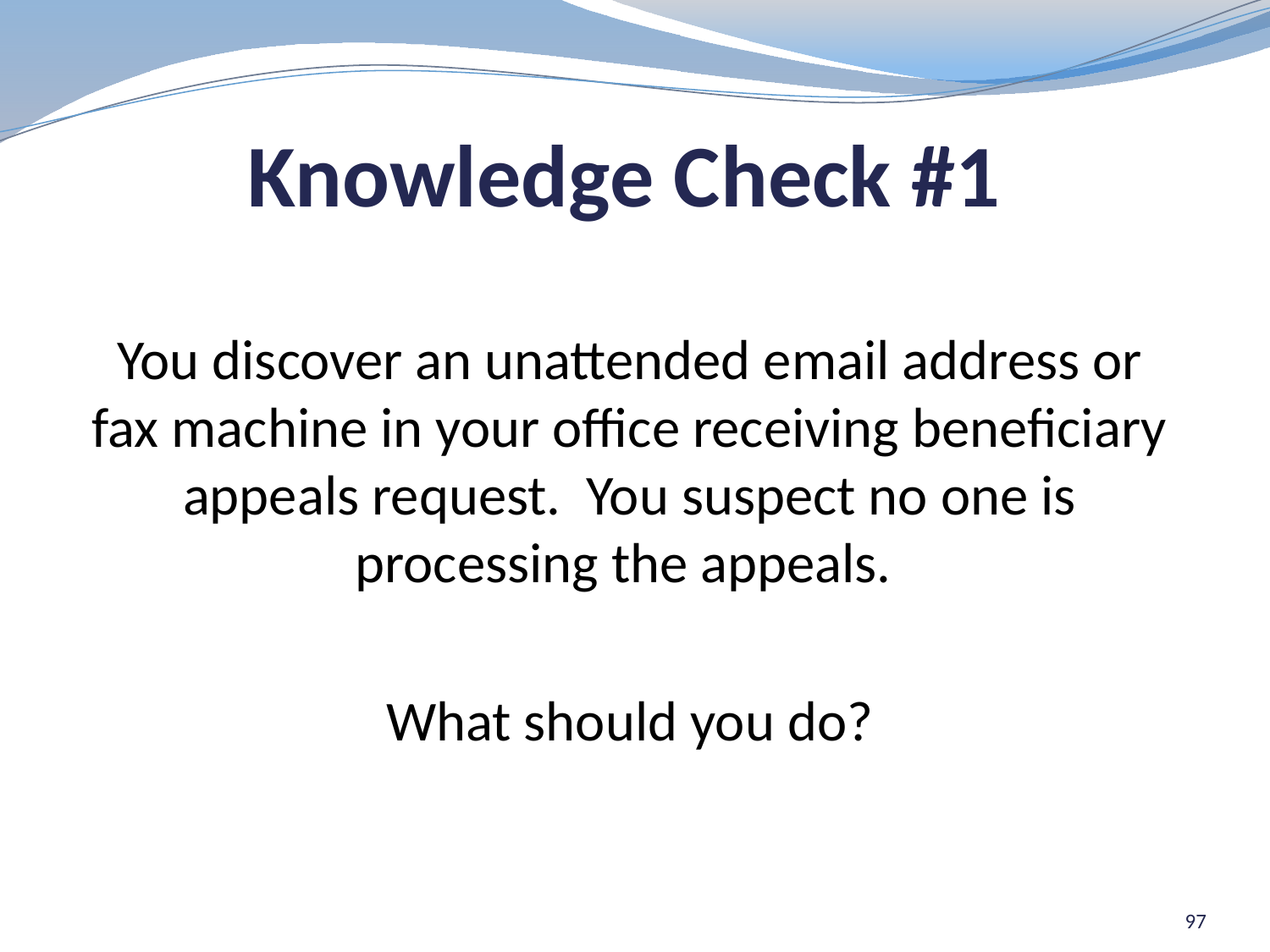

Knowledge Check #1
You discover an unattended email address or fax machine in your office receiving beneficiary appeals request.  You suspect no one is processing the appeals.

What should you do?
97